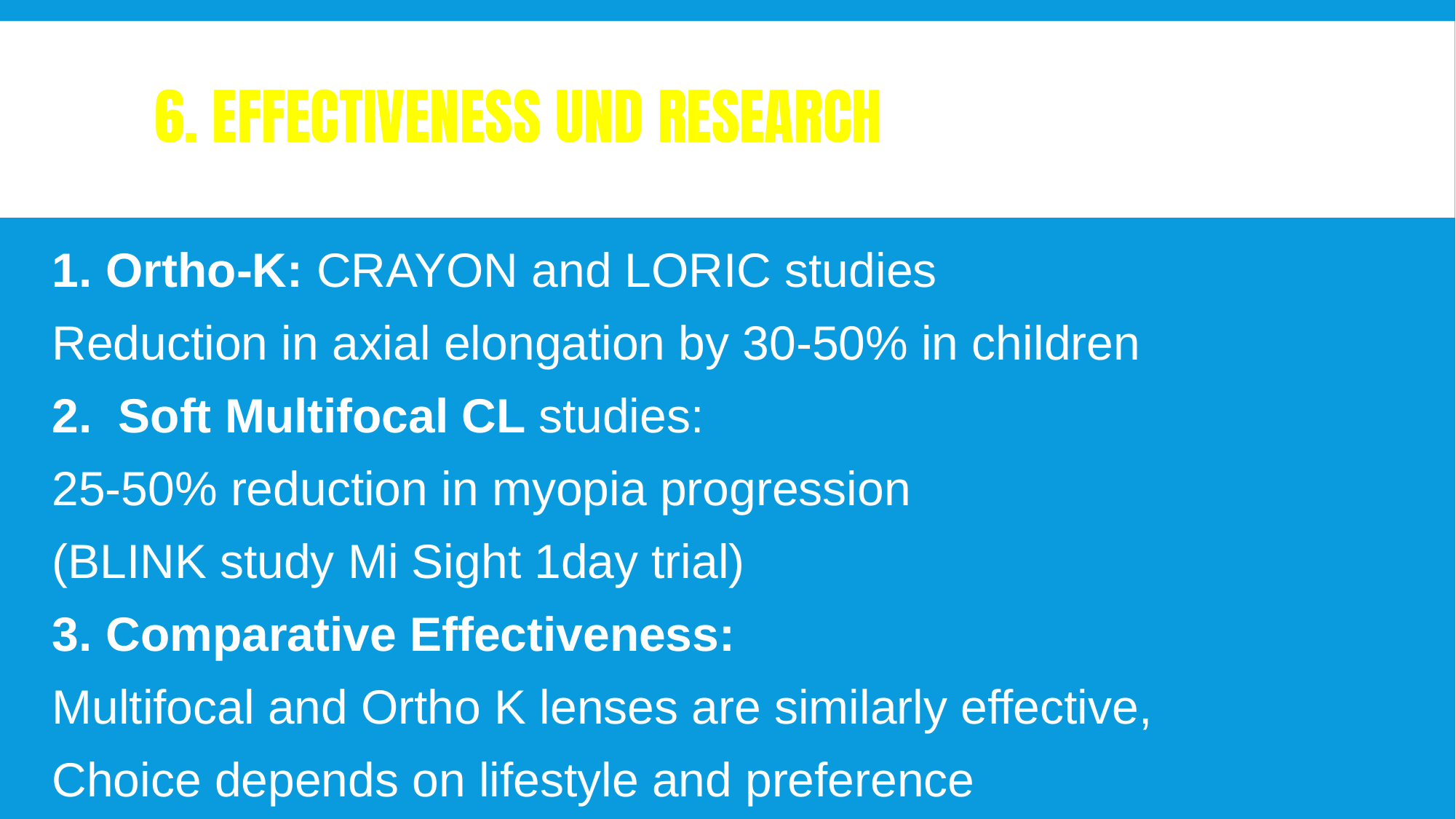

# 6. Effectiveness und research
Ortho-K: CRAYON and LORIC studies
Reduction in axial elongation by 30-50% in children
2.  Soft Multifocal CL studies:
25-50% reduction in myopia progression
(BLINK study Mi Sight 1day trial)
Comparative Effectiveness:
Multifocal and Ortho K lenses are similarly effective,
Choice depends on lifestyle and preference